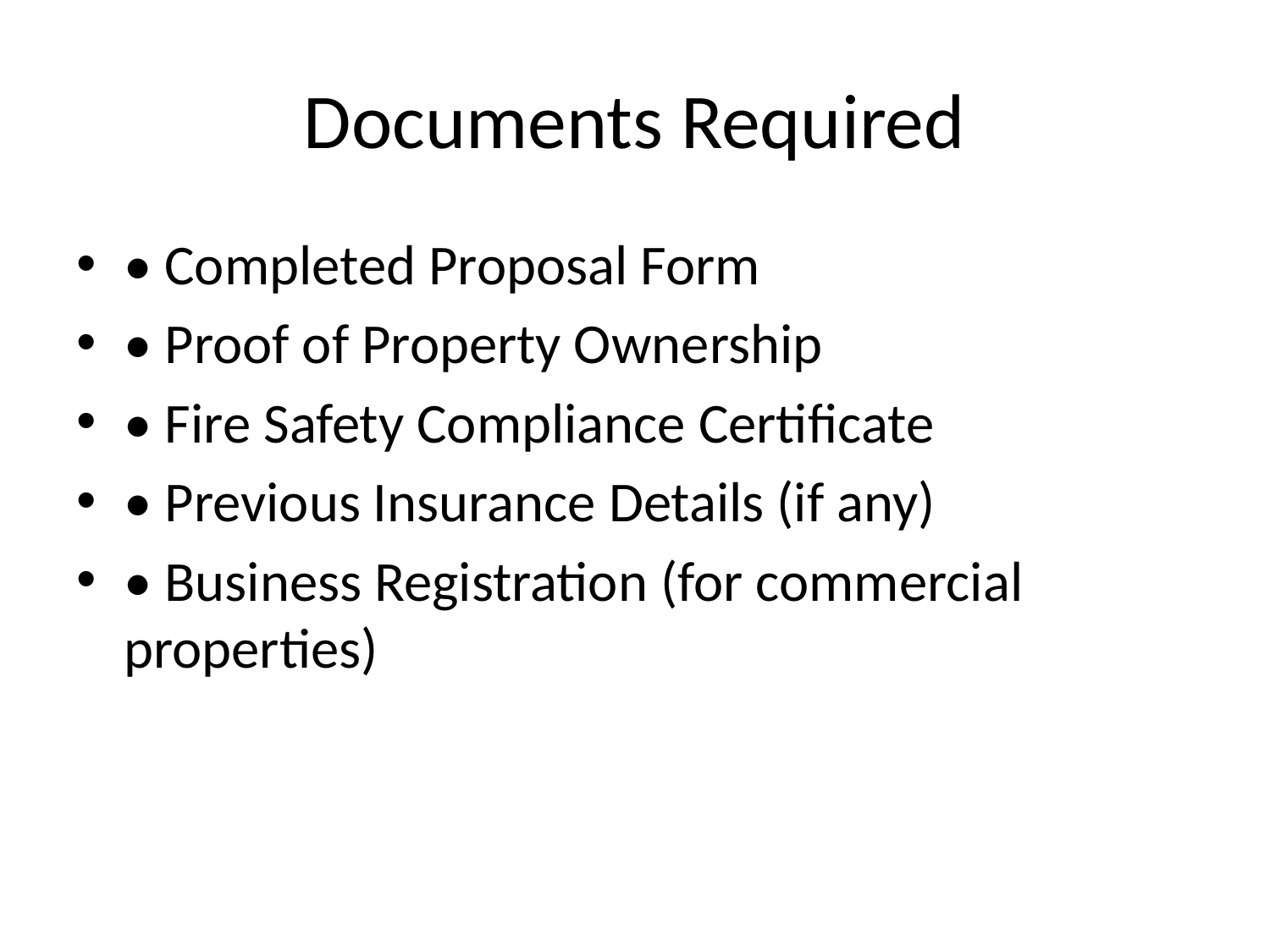

# Documents Required
• Completed Proposal Form
• Proof of Property Ownership
• Fire Safety Compliance Certificate
• Previous Insurance Details (if any)
• Business Registration (for commercial properties)